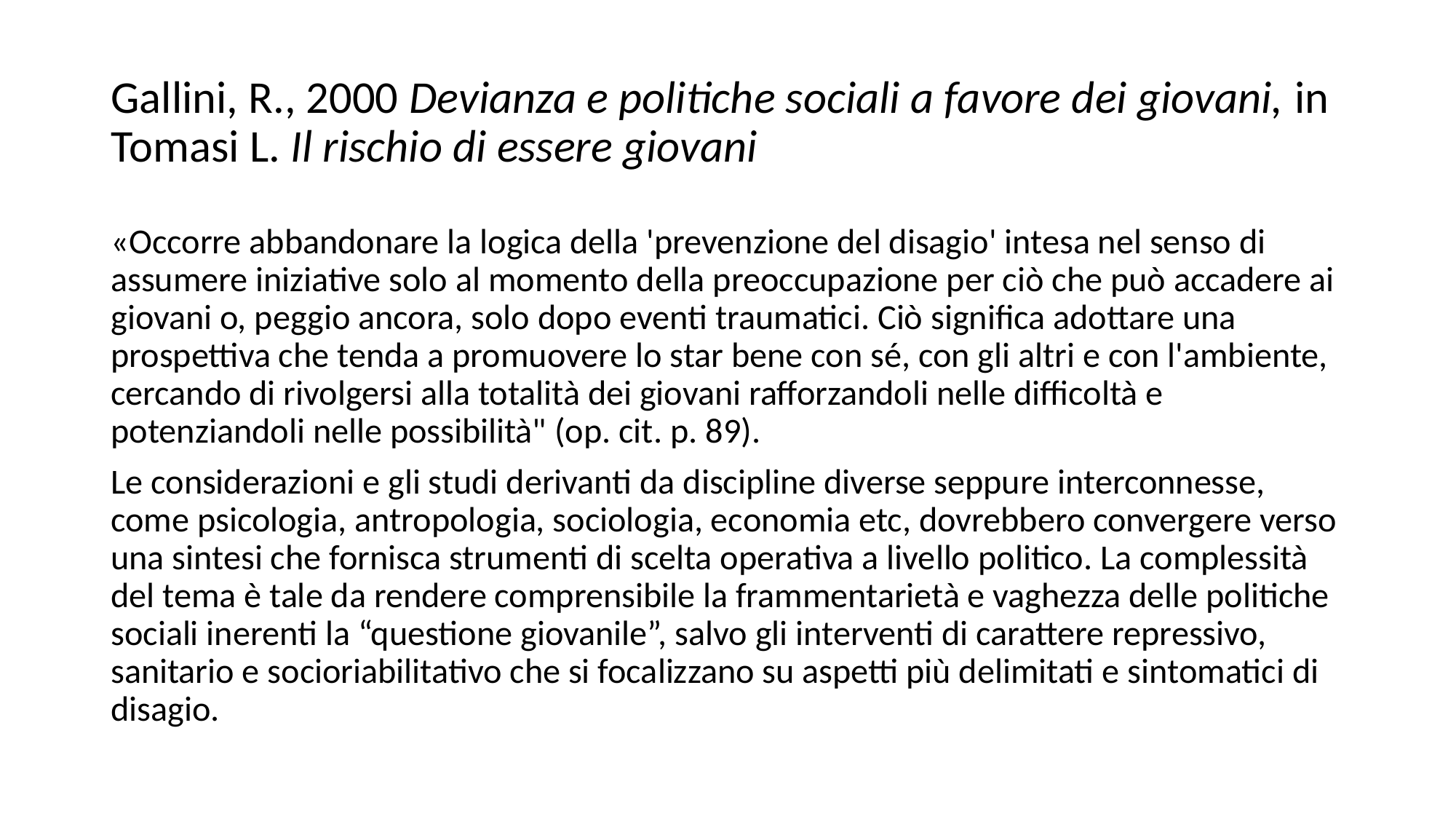

# Gallini, R., 2000 Devianza e politiche sociali a favore dei giovani, in Tomasi L. Il rischio di essere giovani
«Occorre abbandonare la logica della 'prevenzione del disagio' intesa nel senso di assumere iniziative solo al momento della preoccupazione per ciò che può accadere ai giovani o, peggio ancora, solo dopo eventi traumatici. Ciò significa adottare una prospettiva che tenda a promuovere lo star bene con sé, con gli altri e con l'ambiente, cercando di rivolgersi alla totalità dei giovani rafforzandoli nelle difficoltà e potenziandoli nelle possibilità" (op. cit. p. 89).
Le considerazioni e gli studi derivanti da discipline diverse seppure interconnesse, come psicologia, antropologia, sociologia, economia etc, dovrebbero convergere verso una sintesi che fornisca strumenti di scelta operativa a livello politico. La complessità del tema è tale da rendere comprensibile la frammentarietà e vaghezza delle politiche sociali inerenti la “questione giovanile”, salvo gli interventi di carattere repressivo, sanitario e socioriabilitativo che si focalizzano su aspetti più delimitati e sintomatici di disagio.